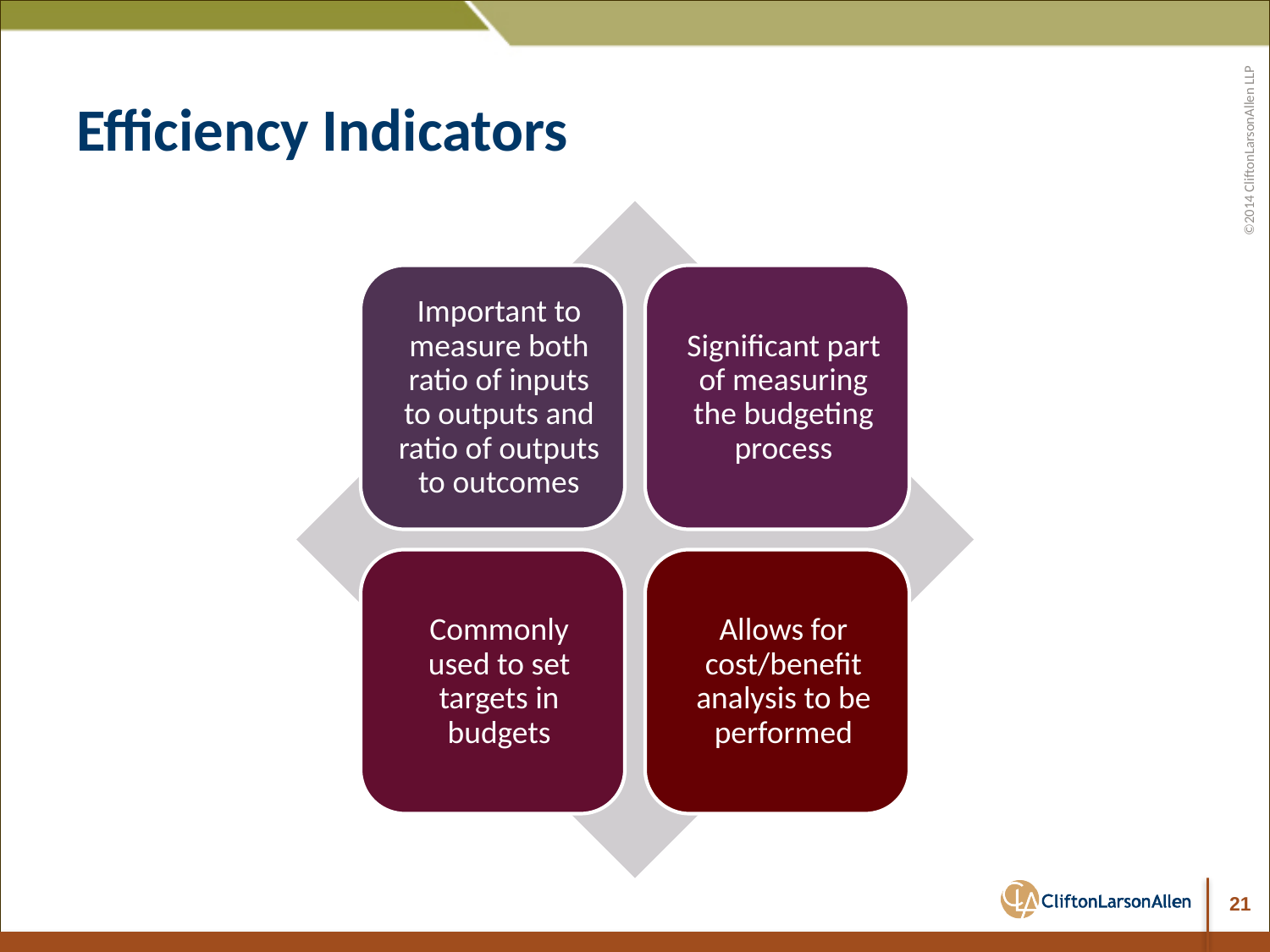

# Efficiency Indicators
Important to measure both ratio of inputs to outputs and ratio of outputs to outcomes
Significant part of measuring the budgeting process
Commonly used to set targets in budgets
Allows for cost/benefit analysis to be performed
21